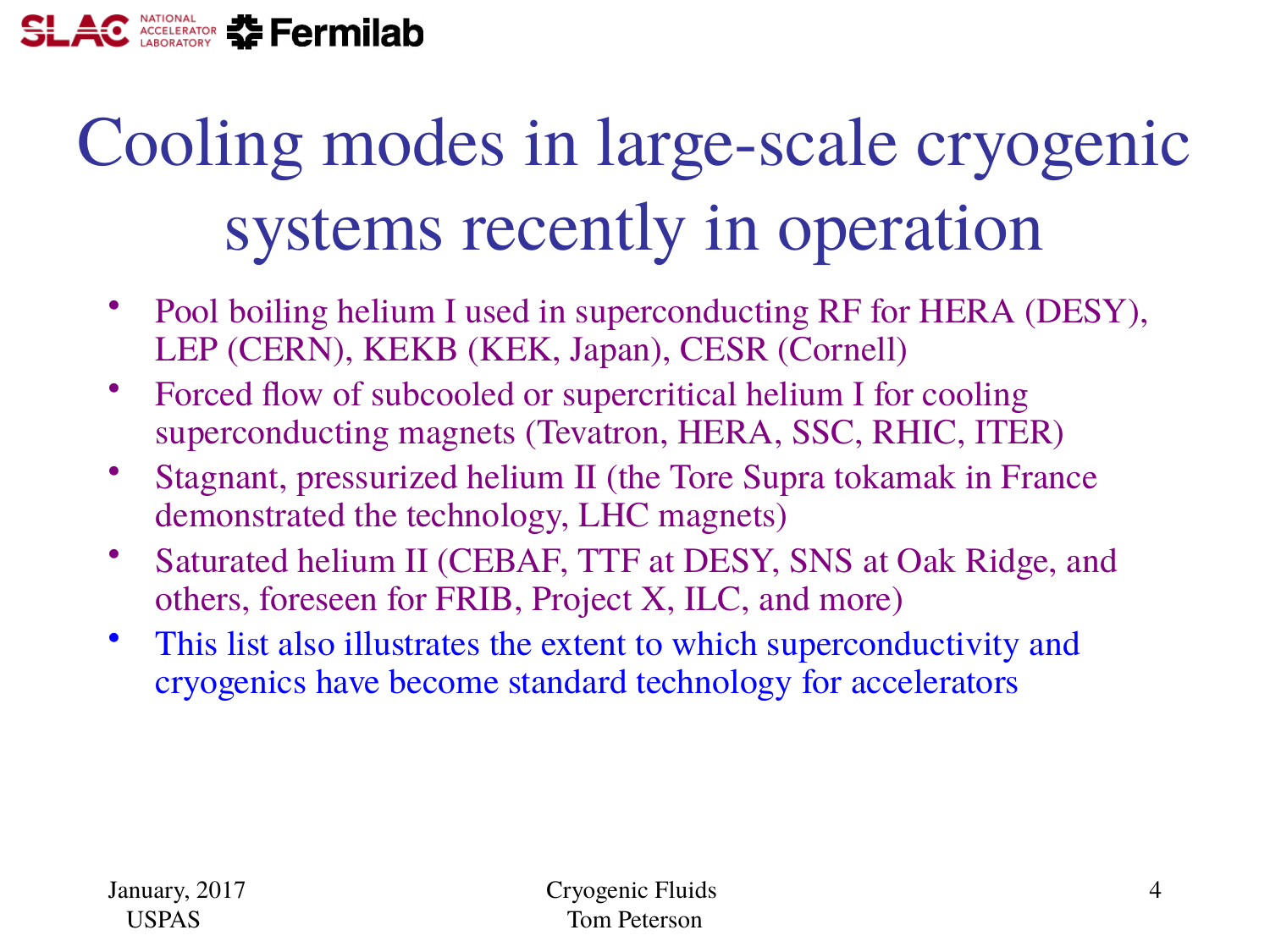

# Cooling modes in large-scale cryogenic systems recently in operation
Pool boiling helium I used in superconducting RF for HERA (DESY), LEP (CERN), KEKB (KEK, Japan), CESR (Cornell)
Forced flow of subcooled or supercritical helium I for cooling superconducting magnets (Tevatron, HERA, SSC, RHIC, ITER)
Stagnant, pressurized helium II (the Tore Supra tokamak in France demonstrated the technology, LHC magnets)
Saturated helium II (CEBAF, TTF at DESY, SNS at Oak Ridge, and others, foreseen for FRIB, Project X, ILC, and more)
This list also illustrates the extent to which superconductivity and cryogenics have become standard technology for accelerators
January, 2017    USPAS
Cryogenic Fluids  Tom Peterson
4